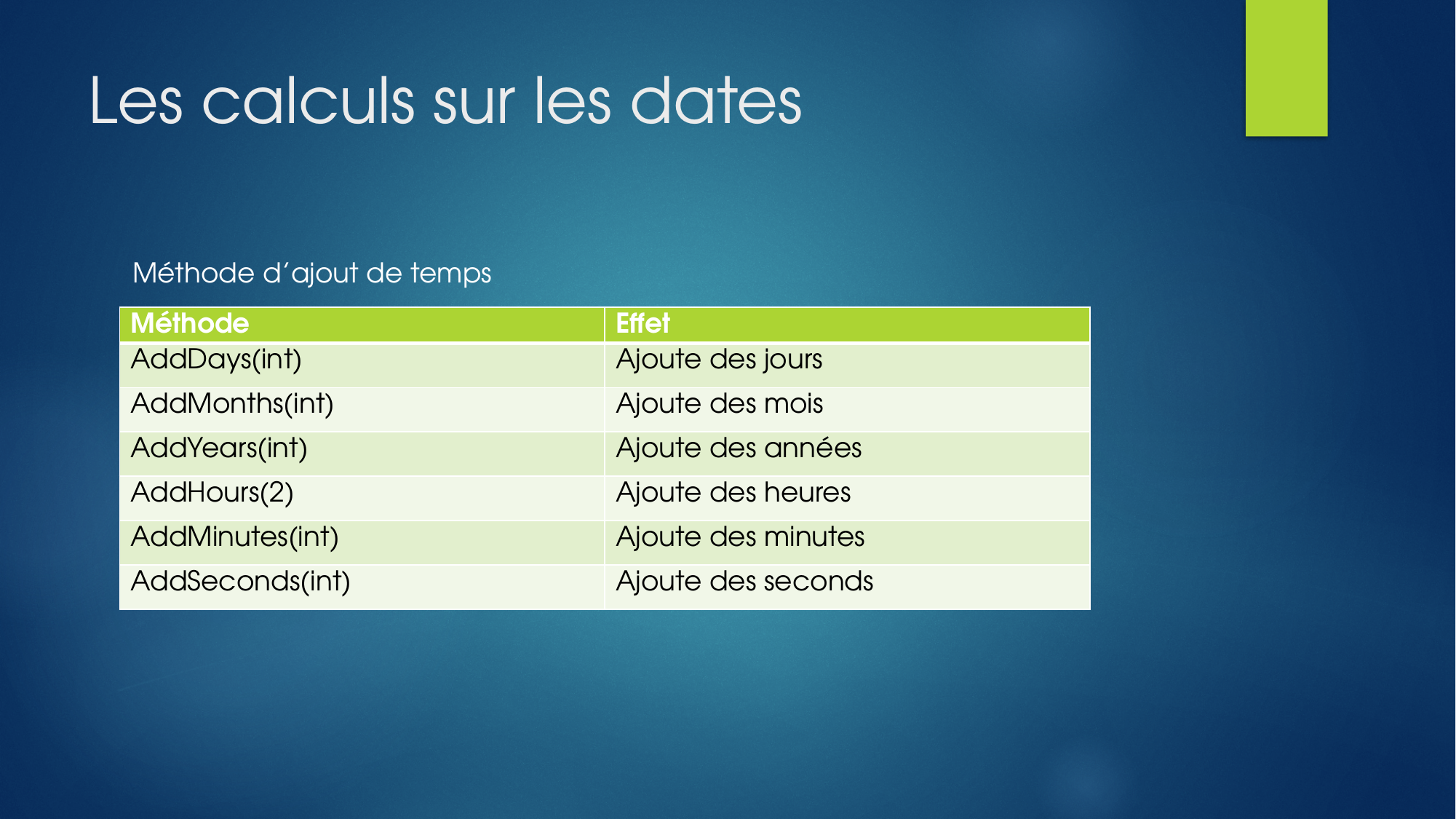

# Les calculs sur les dates
Méthode d’ajout de temps
| Méthode | Effet |
| --- | --- |
| AddDays(int) | Ajoute des jours |
| AddMonths(int) | Ajoute des mois |
| AddYears(int) | Ajoute des années |
| AddHours(2) | Ajoute des heures |
| AddMinutes(int) | Ajoute des minutes |
| AddSeconds(int) | Ajoute des seconds |